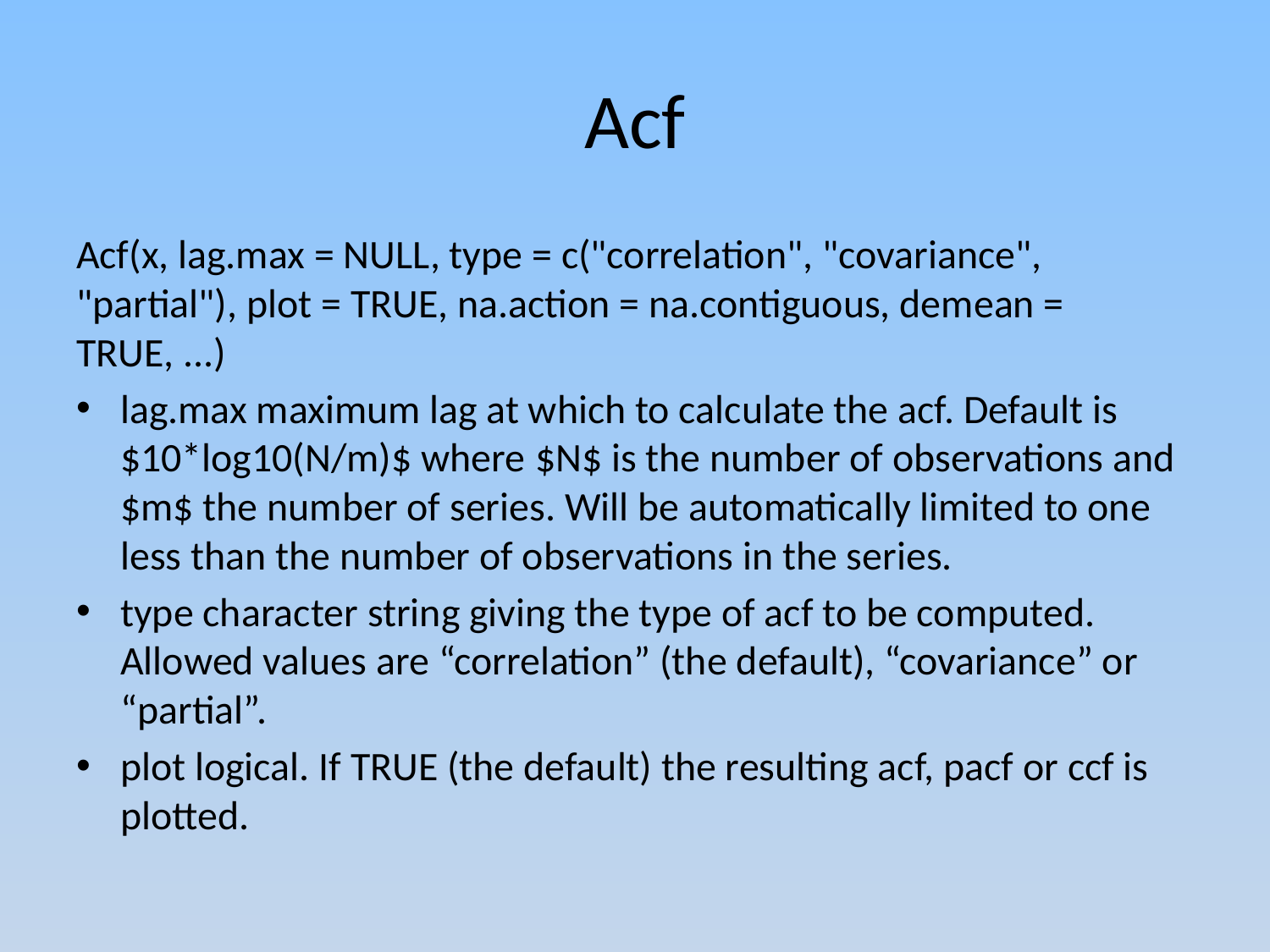

# Acf
Acf(x, lag.max = NULL, type = c("correlation", "covariance", "partial"), plot = TRUE, na.action = na.contiguous, demean = TRUE, ...)
lag.max maximum lag at which to calculate the acf. Default is $10*log10(N/m)$ where $N$ is the number of observations and $m$ the number of series. Will be automatically limited to one less than the number of observations in the series.
type character string giving the type of acf to be computed. Allowed values are “correlation” (the default), “covariance” or “partial”.
plot logical. If TRUE (the default) the resulting acf, pacf or ccf is plotted.